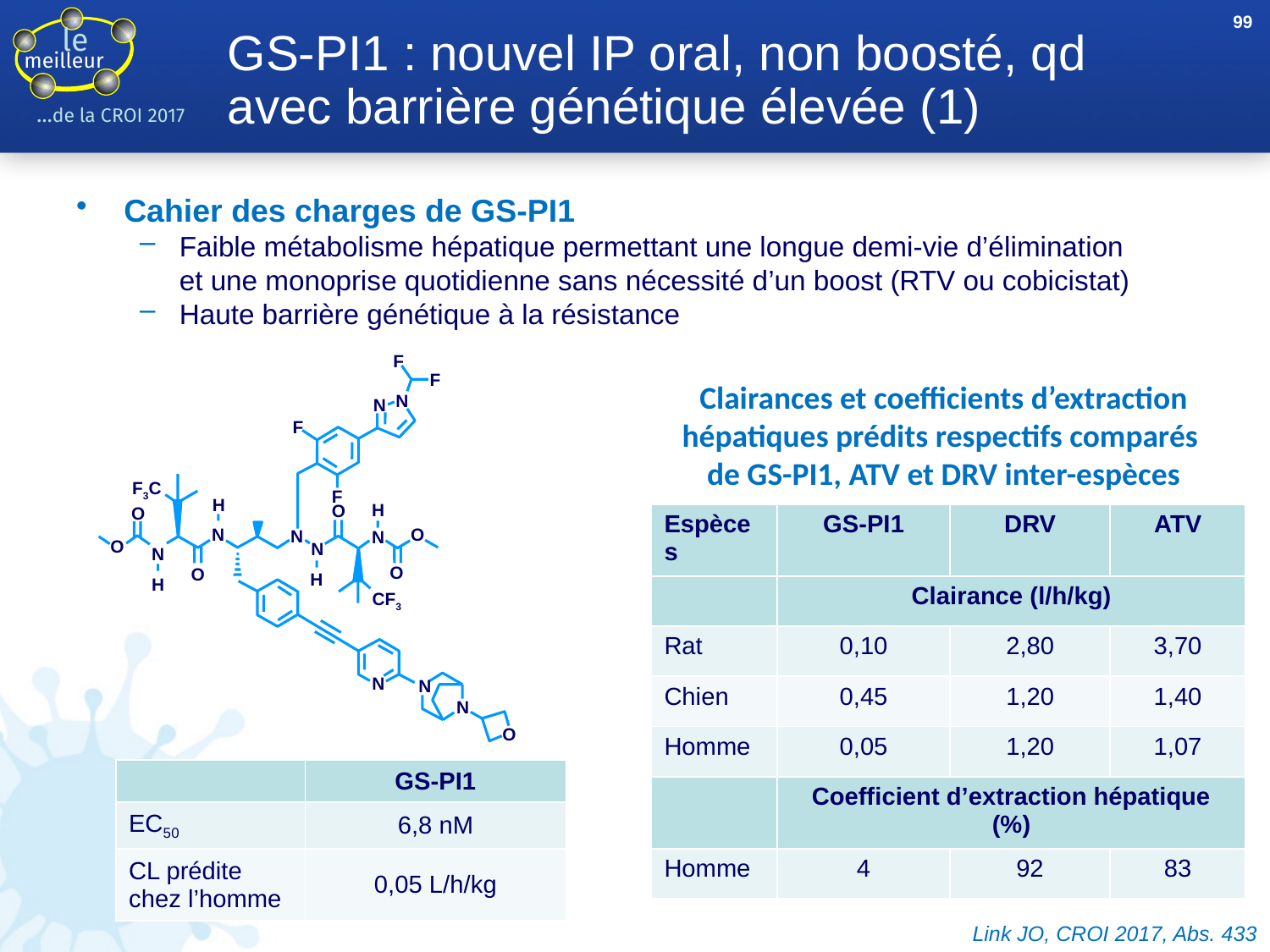

99
# GS-PI1 : nouvel IP oral, non boosté, qd avec barrière génétique élevée (1)
Cahier des charges de GS-PI1
Faible métabolisme hépatique permettant une longue demi-vie d’élimination
et une monoprise quotidienne sans nécessité d’un boost (RTV ou cobicistat)
Haute barrière génétique à la résistance
F
F

N
N
F
F3C
F
H
H
O
O
N
O
N
N
O
N
N
O
O
H
H
CF3
N
N
N
O
Clairances et coefficients d’extraction hépatiques prédits respectifs comparés
de GS-PI1, ATV et DRV inter-espèces
| Espèces | GS-PI1 | DRV | ATV |
| --- | --- | --- | --- |
|  | Clairance (l/h/kg) |  |  |
| Rat | 0,10 | 2,80 | 3,70 |
| Chien | 0,45 | 1,20 | 1,40 |
| Homme | 0,05 | 1,20 | 1,07 |
|  | Coefficient d’extraction hépatique (%) |  |  |
| Homme | 4 | 92 | 83 |
|  | GS-PI1 |
| --- | --- |
| EC50 | 6,8 nM |
| CL prédite chez l’homme | 0,05 L/h/kg |
Link JO, CROI 2017, Abs. 433